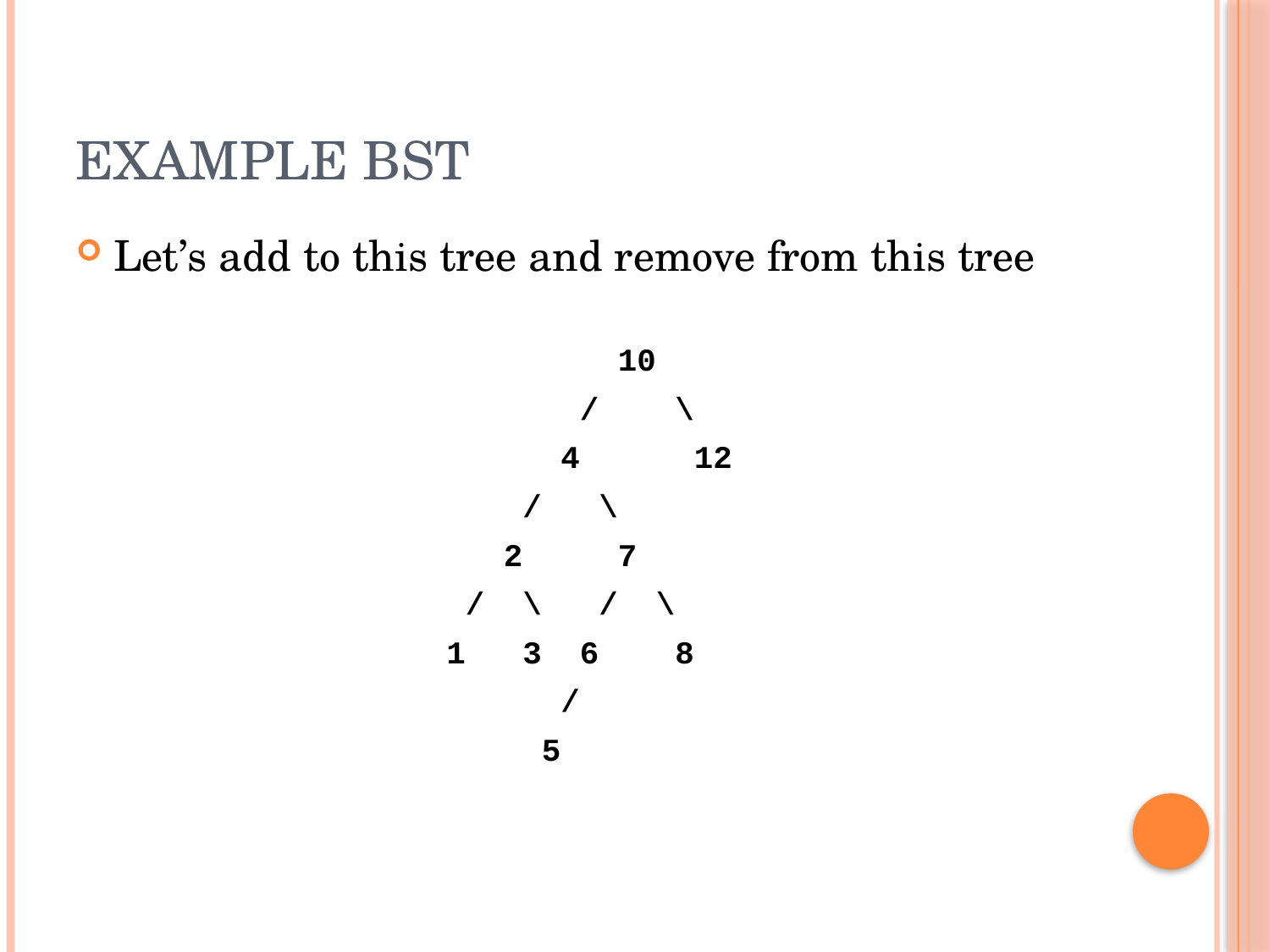

# Example BST
Let’s add to this tree and remove from this tree
| 10 |
| --- |
| /    \ |
| 4      12 |
| /   \ |
| 2     7 |
| /  \   /  \ |
| 1   3  6    8 |
| / |
| 5 |